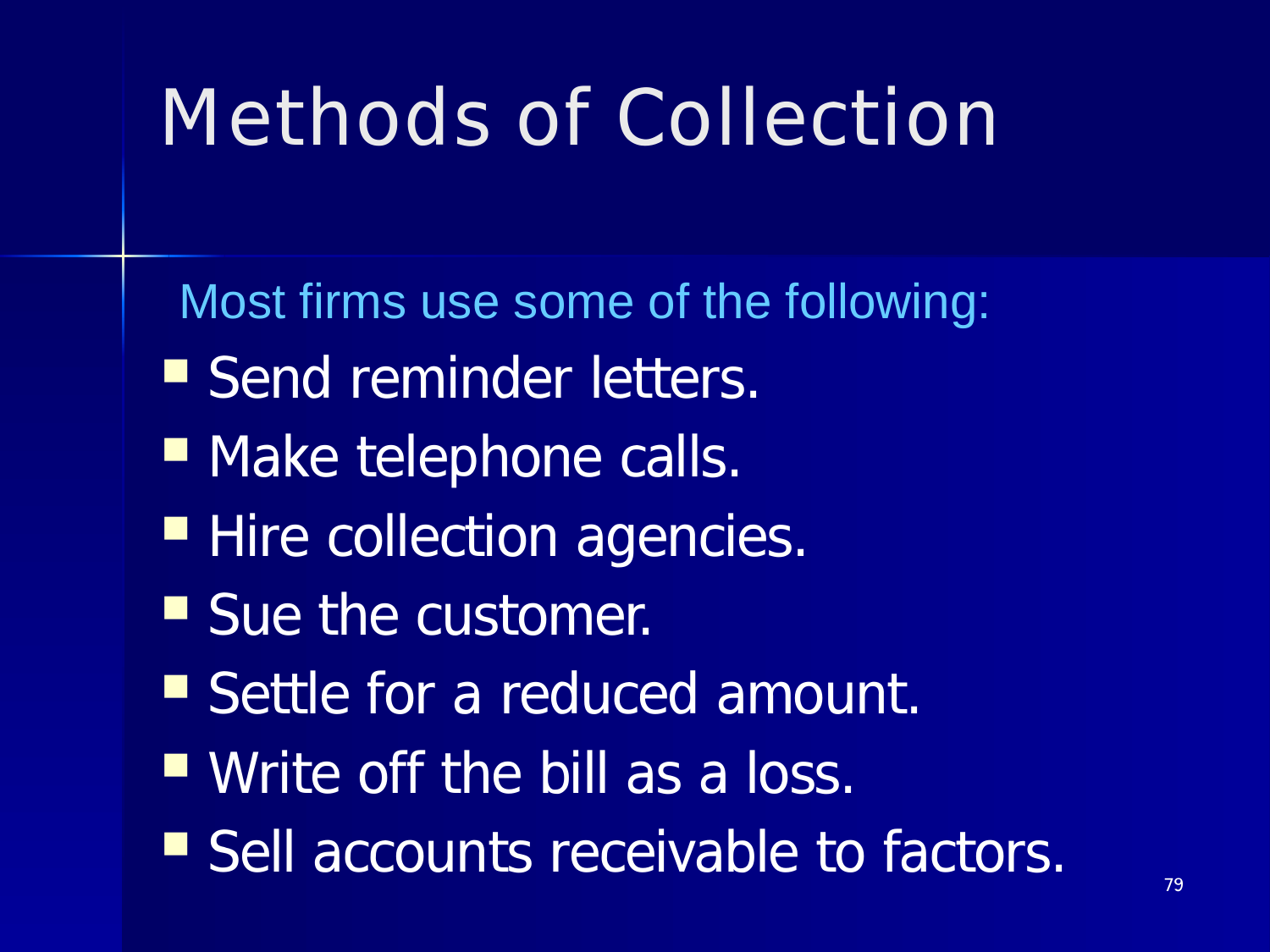

# Methods of Collection
Most firms use some of the following:
Send reminder letters.
Make telephone calls.
Hire collection agencies.
Sue the customer.
Settle for a reduced amount.
Write off the bill as a loss.
Sell accounts receivable to factors.
79